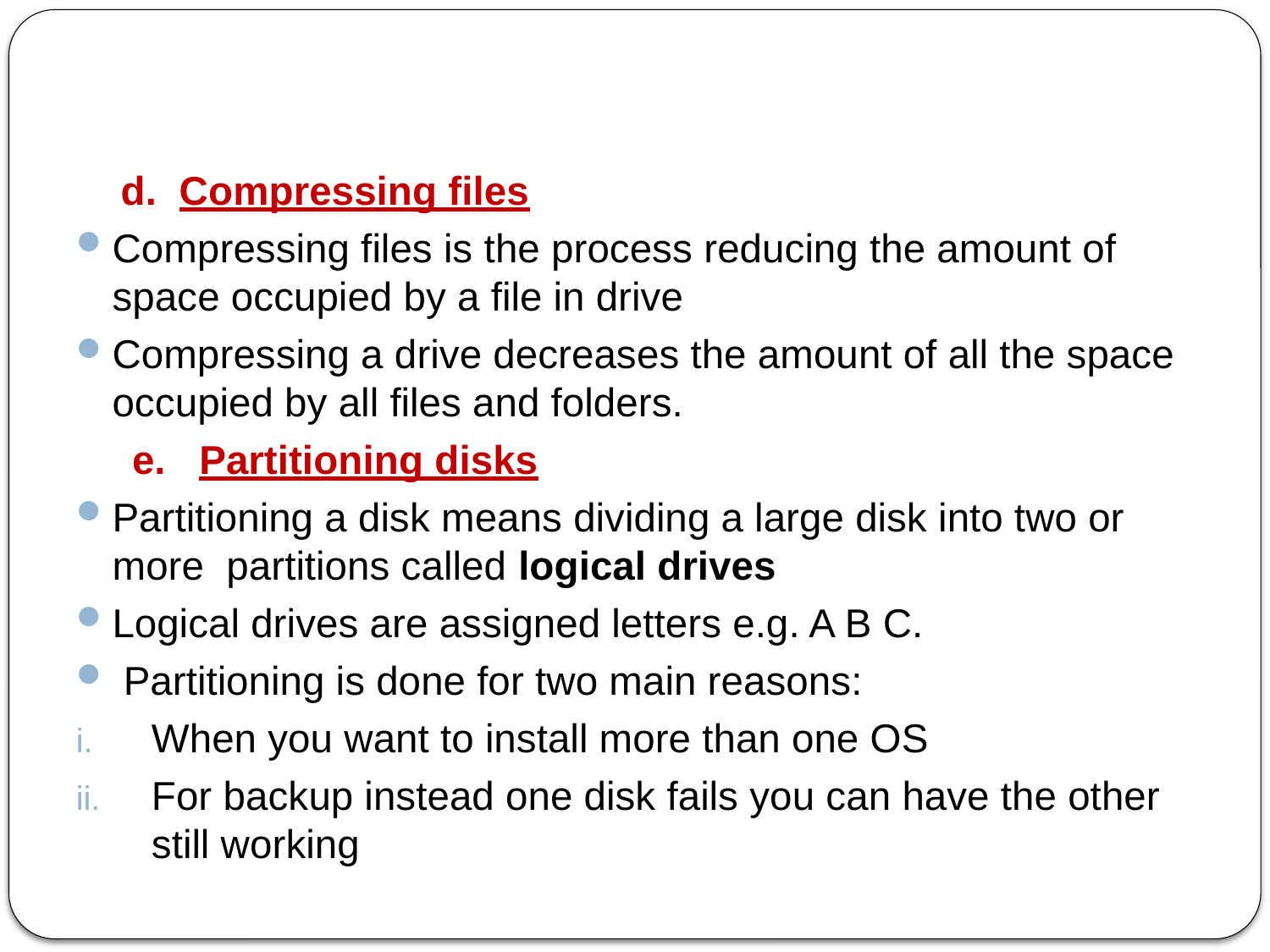

d.  Compressing files
Compressing files is the process reducing the amount of space occupied by a file in drive
Compressing a drive decreases the amount of all the space occupied by all files and folders.
     e.   Partitioning disks
Partitioning a disk means dividing a large disk into two or more  partitions called logical drives
Logical drives are assigned letters e.g. A B C.
 Partitioning is done for two main reasons:
When you want to install more than one OS
For backup instead one disk fails you can have the other still working